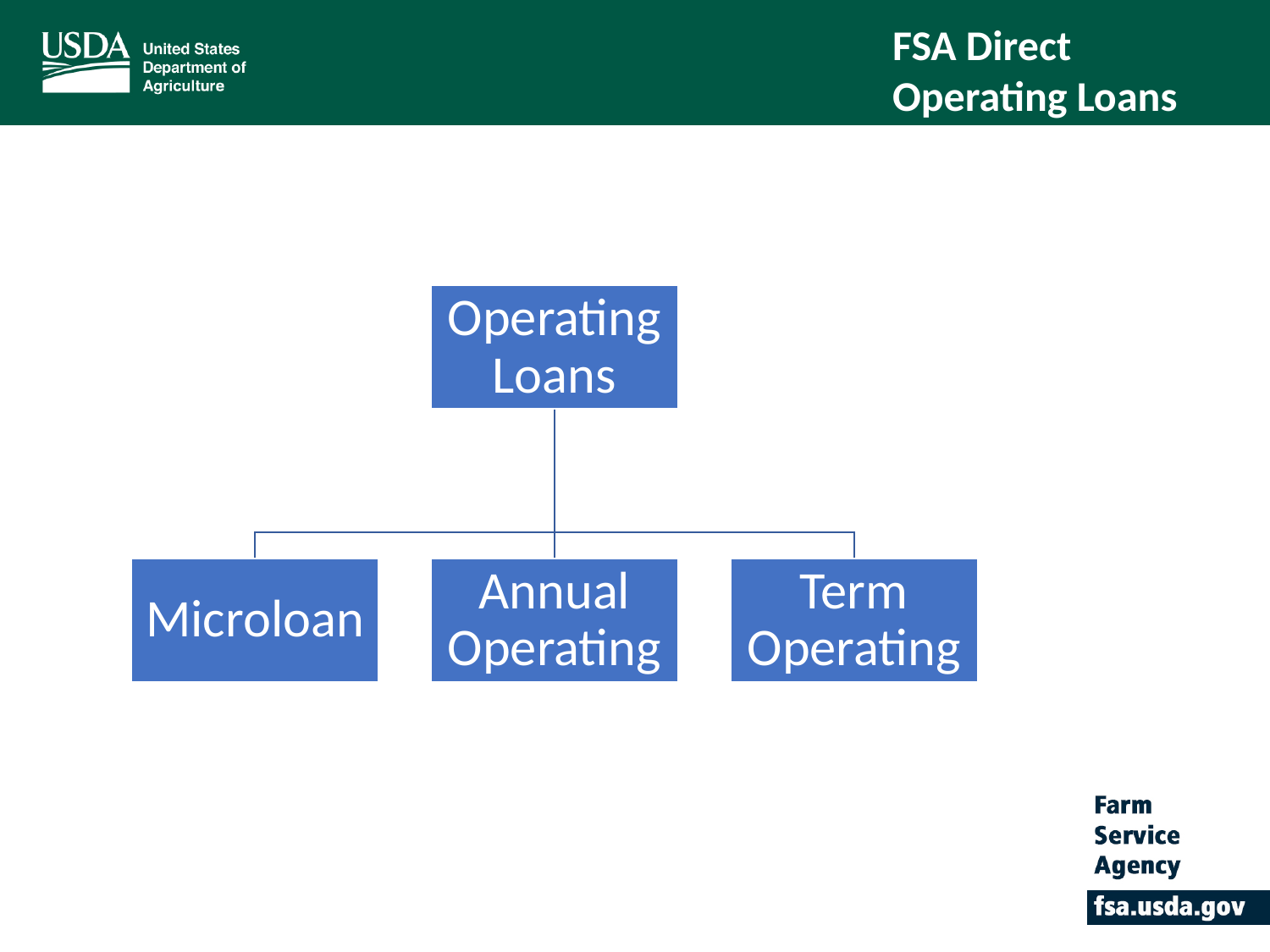

FSA Direct Operating Loans
#
Operating Loans
Microloan
Annual Operating
Term Operating